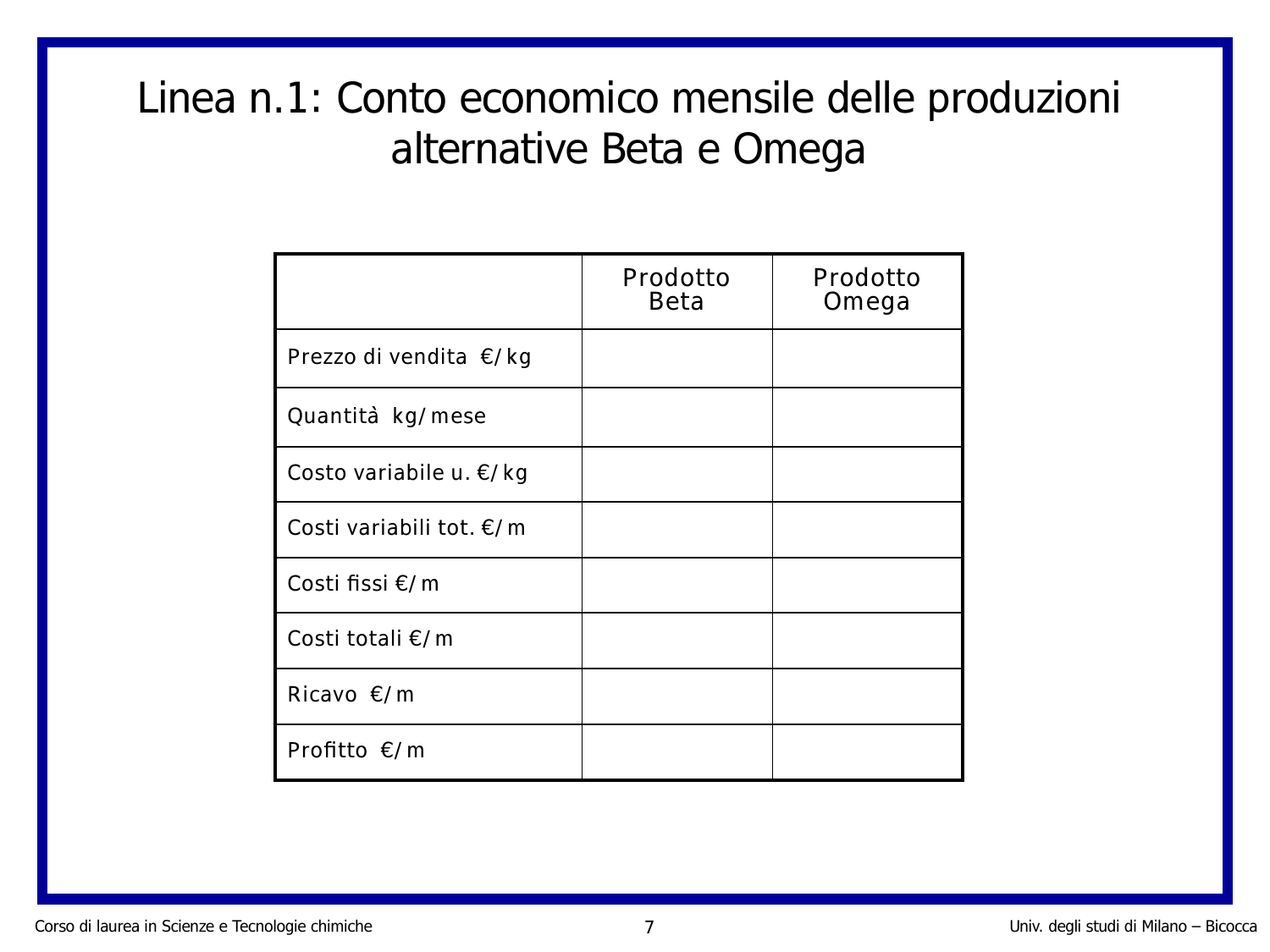

Linea n.1: Conto economico mensile delle produzioni alternative Beta e Omega

|  | Prodotto Beta | Prodotto Omega |
| --- | --- | --- |
| Prezzo di vendita €/kg |  |  |
| Quantità kg/mese |  |  |
| Costo variabile u. €/kg |  |  |
| Costi variabili tot. €/m |  |  |
| Costi fissi €/m |  |  |
| Costi totali €/m |  |  |
| Ricavo €/m |  |  |
| Profitto €/m |  |  |
7